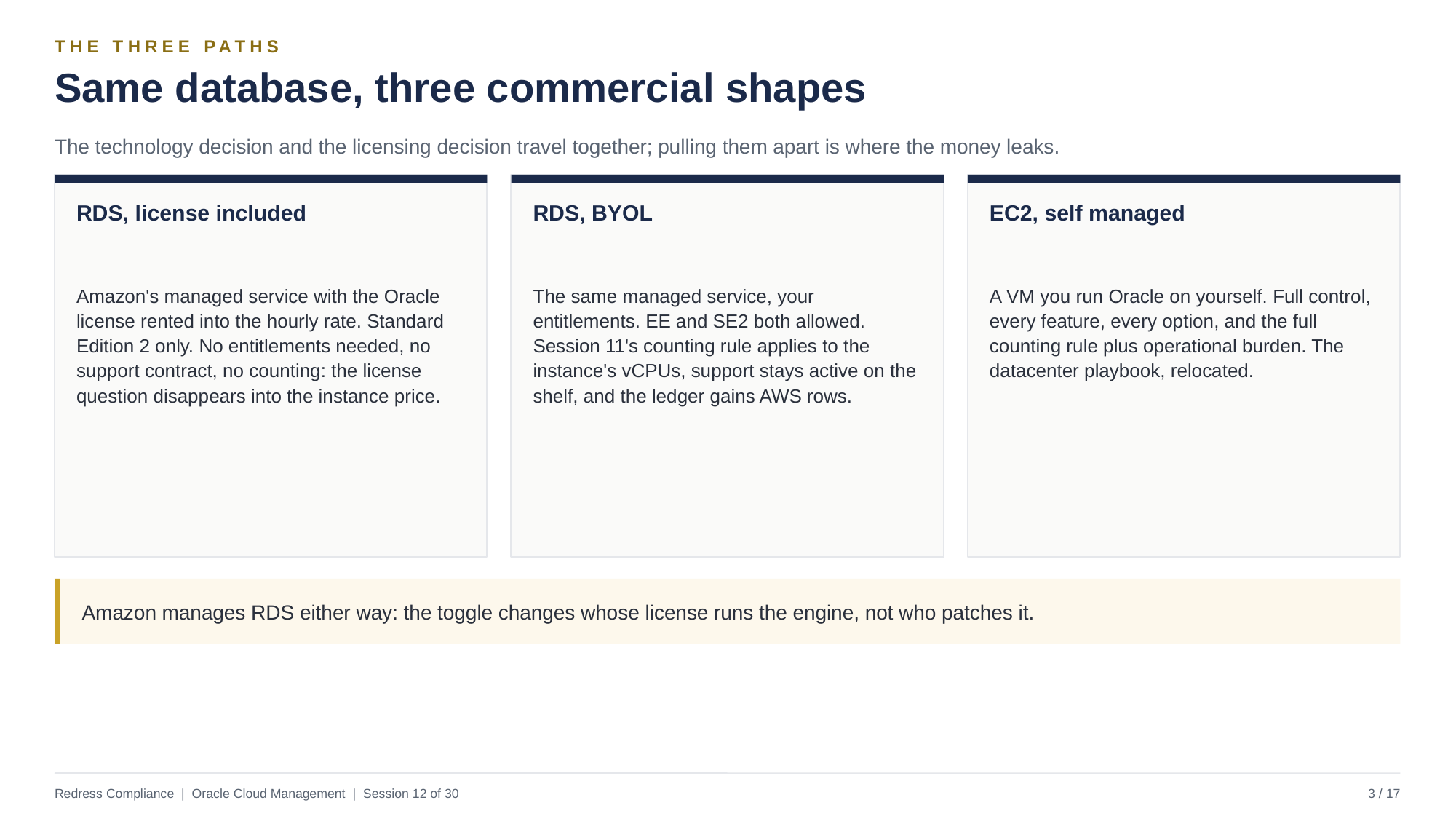

THE THREE PATHS
Same database, three commercial shapes
The technology decision and the licensing decision travel together; pulling them apart is where the money leaks.

RDS, license included
RDS, BYOL
EC2, self managed
Amazon's managed service with the Oracle license rented into the hourly rate. Standard Edition 2 only. No entitlements needed, no support contract, no counting: the license question disappears into the instance price.
The same managed service, your entitlements. EE and SE2 both allowed. Session 11's counting rule applies to the instance's vCPUs, support stays active on the shelf, and the ledger gains AWS rows.
A VM you run Oracle on yourself. Full control, every feature, every option, and the full counting rule plus operational burden. The datacenter playbook, relocated.

Amazon manages RDS either way: the toggle changes whose license runs the engine, not who patches it.

Redress Compliance  |  Oracle Cloud Management  |  Session 12 of 30
3 / 17